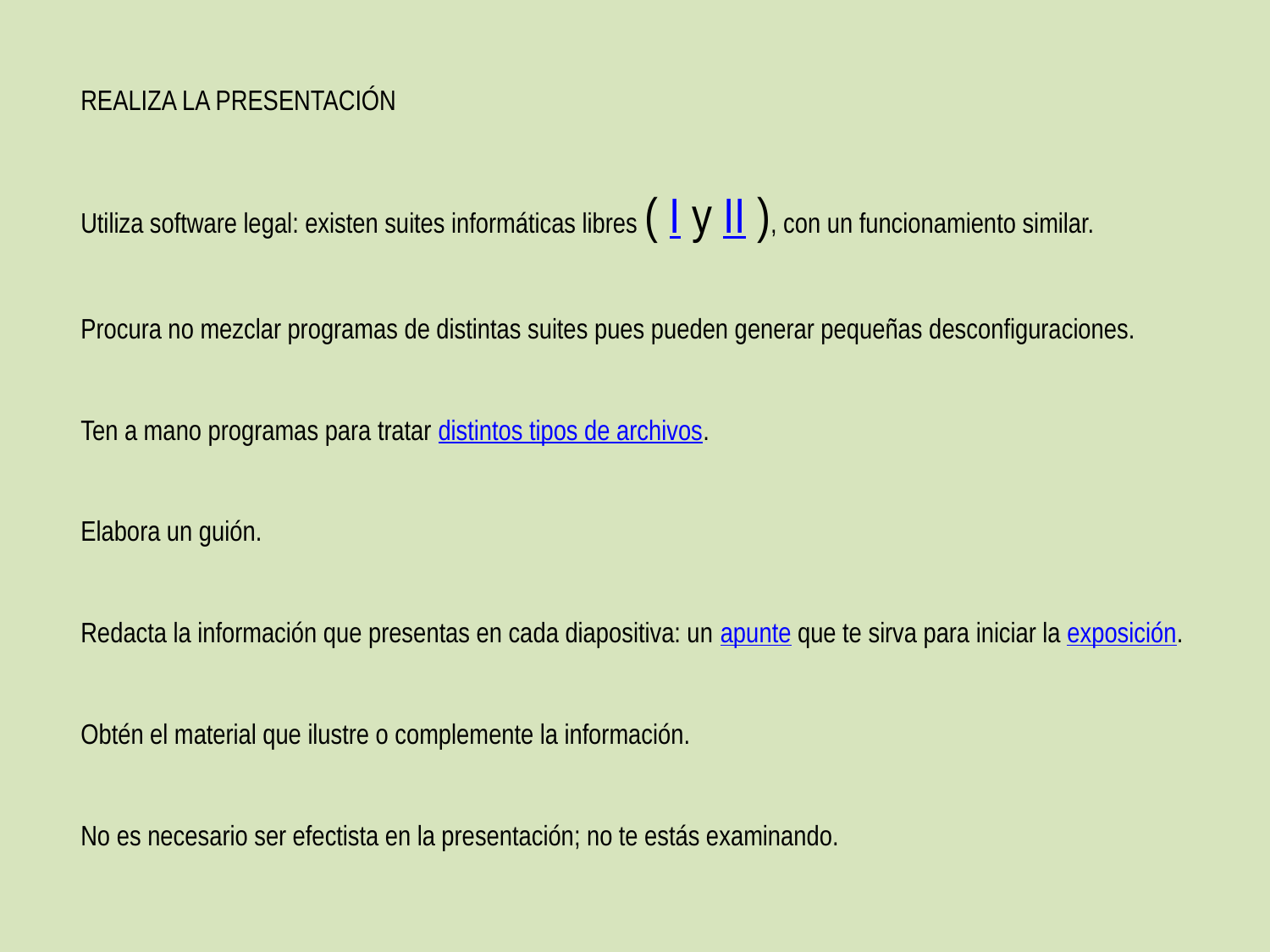

REALIZA LA PRESENTACIÓN

Utiliza software legal: existen suites informáticas libres ( I y II ), con un funcionamiento similar.

Procura no mezclar programas de distintas suites pues pueden generar pequeñas desconfiguraciones.

Ten a mano programas para tratar distintos tipos de archivos.

Elabora un guión.

Redacta la información que presentas en cada diapositiva: un apunte que te sirva para iniciar la exposición.

Obtén el material que ilustre o complemente la información.

No es necesario ser efectista en la presentación; no te estás examinando.